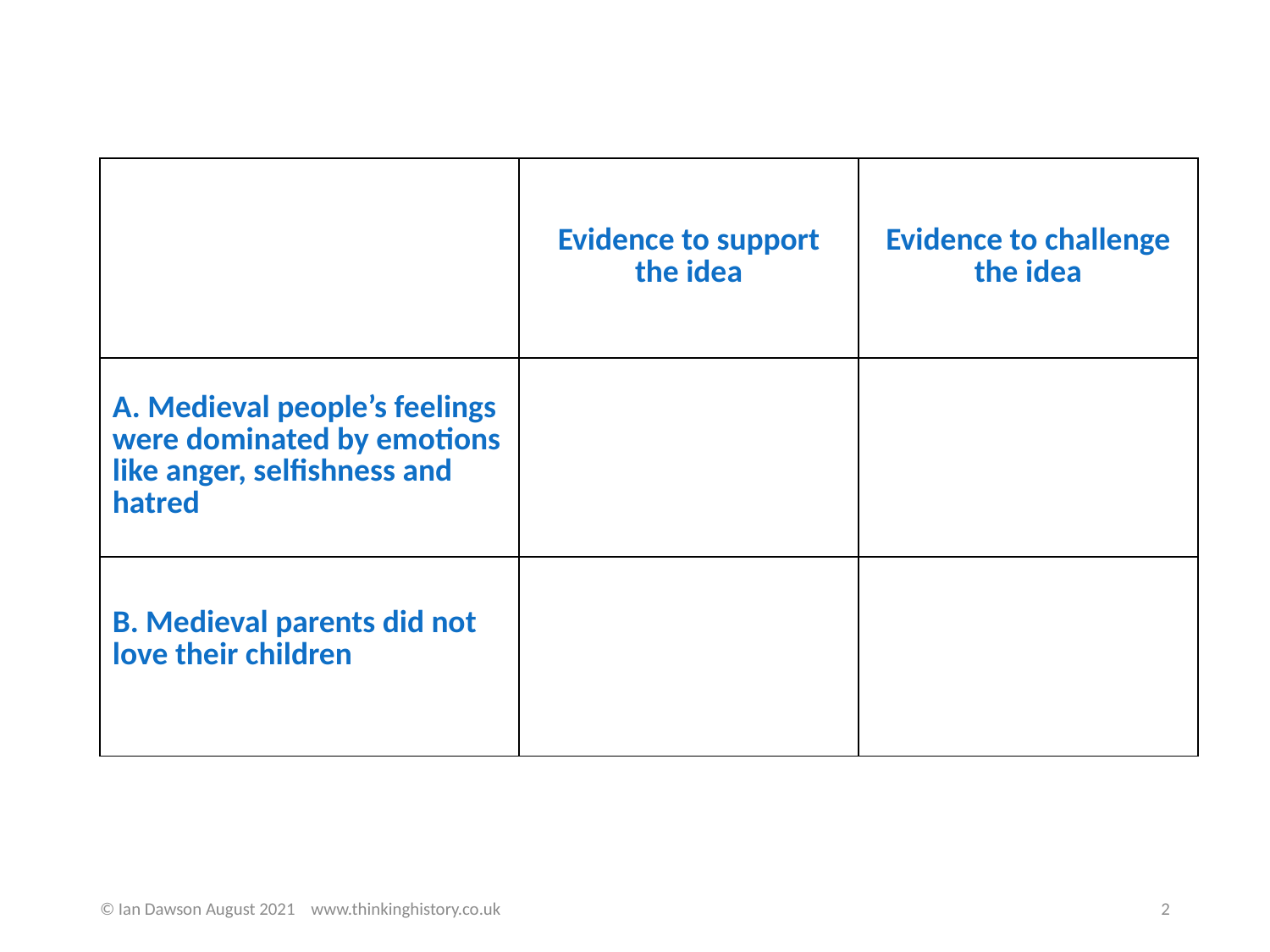

|  | Evidence to support the idea | Evidence to challenge the idea |
| --- | --- | --- |
| A. Medieval people’s feelings were dominated by emotions like anger, selfishness and hatred |  |  |
| B. Medieval parents did not love their children |  |  |
© Ian Dawson August 2021    www.thinkinghistory.co.uk
2